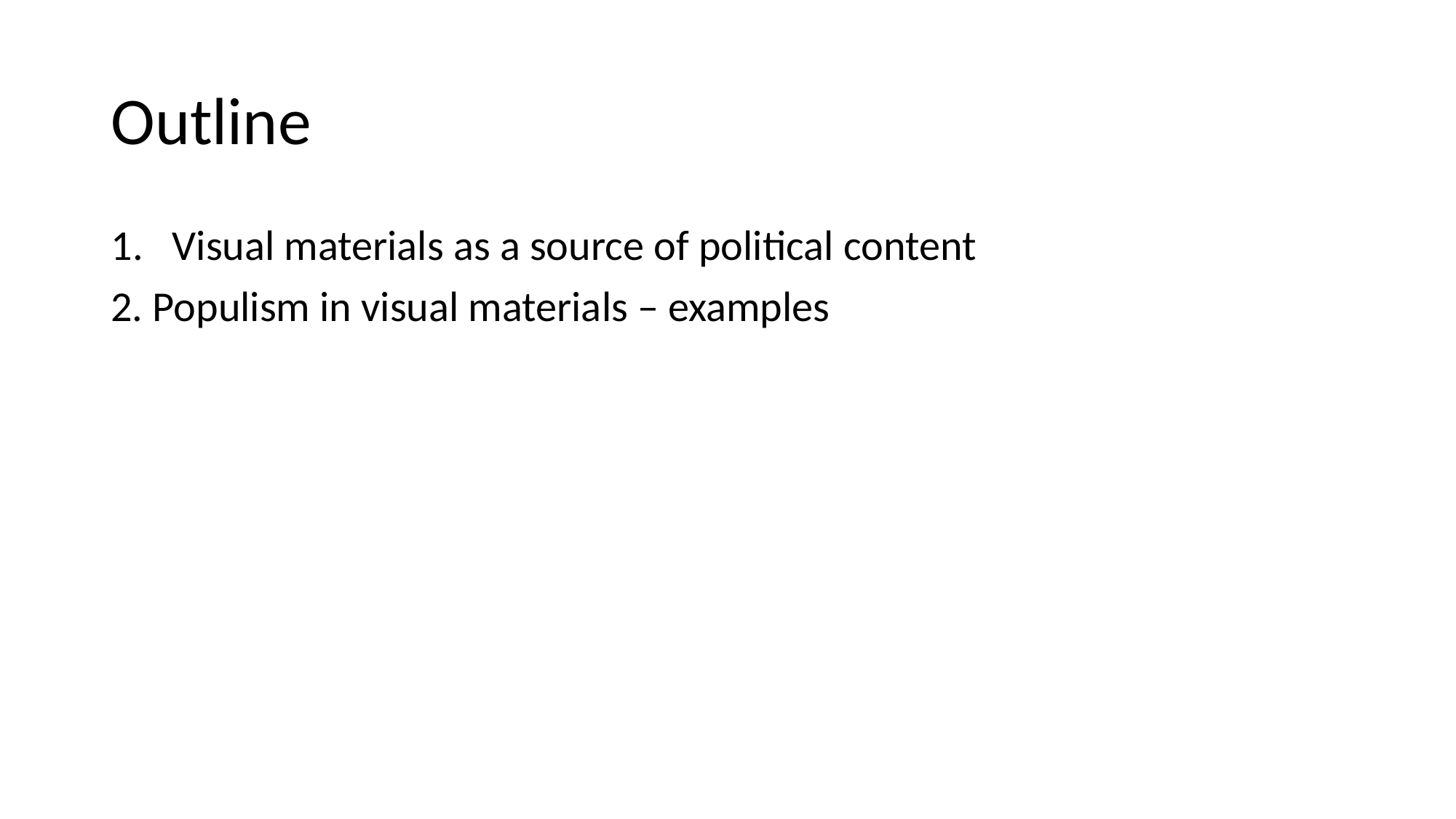

# Outline
Visual materials as a source of political content
2. Populism in visual materials – examples